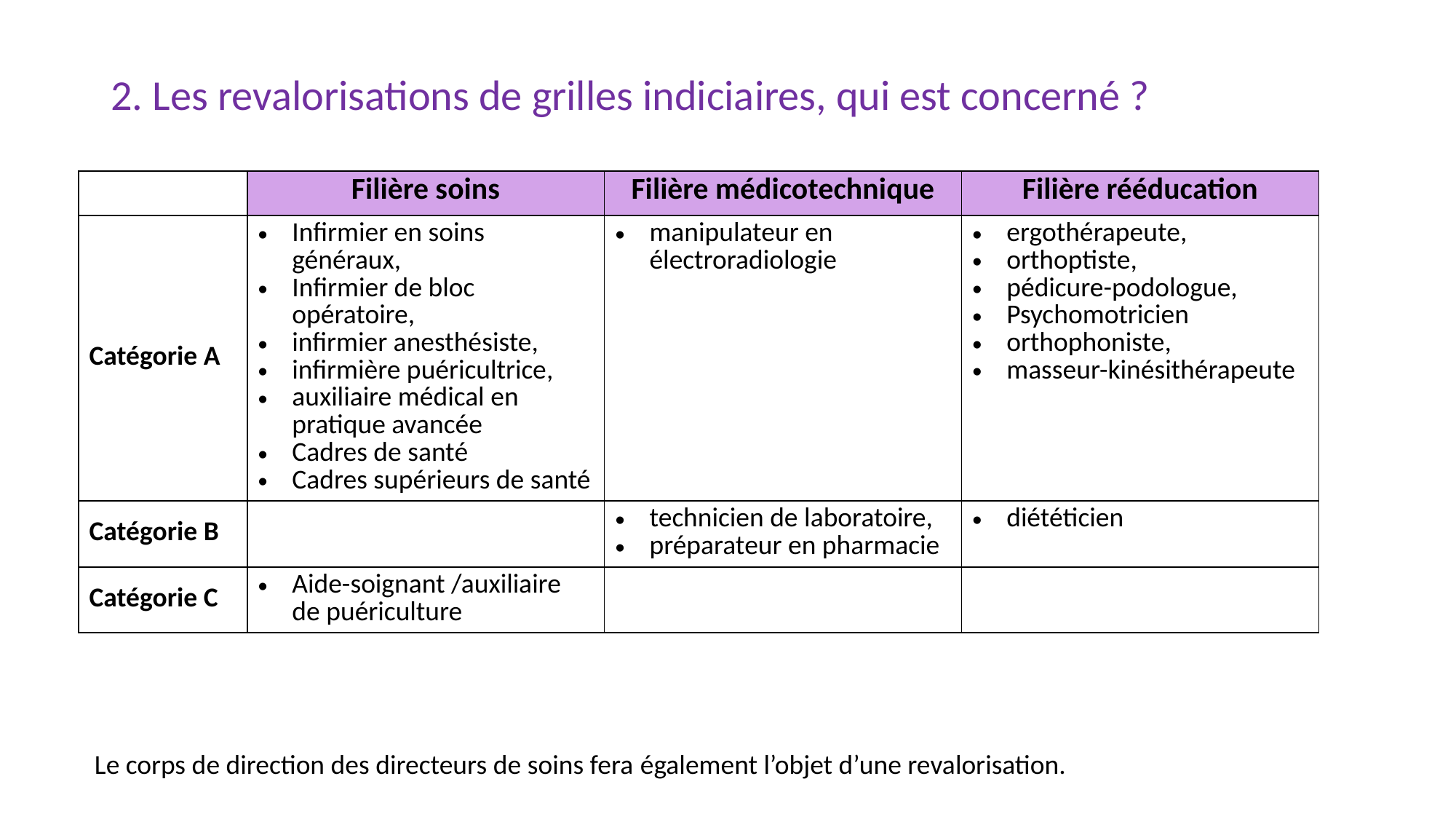

# 2. Les revalorisations de grilles indiciaires, qui est concerné ?
|  | Filière soins | Filière médicotechnique | Filière rééducation |
| --- | --- | --- | --- |
| Catégorie A | Infirmier en soins généraux, Infirmier de bloc opératoire, infirmier anesthésiste, infirmière puéricultrice, auxiliaire médical en pratique avancée Cadres de santé Cadres supérieurs de santé | manipulateur en électroradiologie | ergothérapeute, orthoptiste, pédicure-podologue, Psychomotricien orthophoniste, masseur-kinésithérapeute |
| Catégorie B |  | technicien de laboratoire, préparateur en pharmacie | diététicien |
| Catégorie C | Aide-soignant /auxiliaire de puériculture |  |  |
Le corps de direction des directeurs de soins fera également l’objet d’une revalorisation.